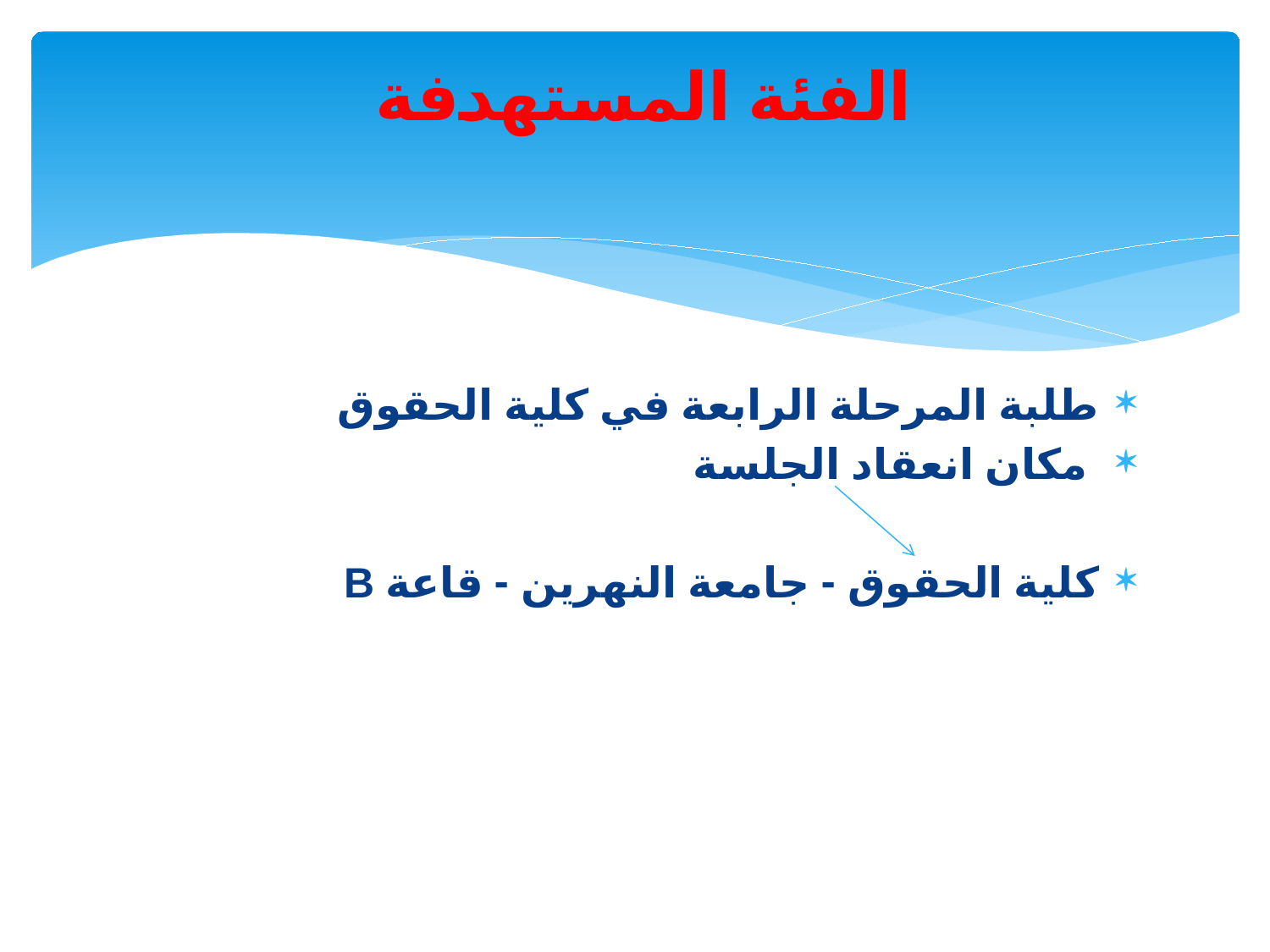

# الفئة المستهدفة
طلبة المرحلة الرابعة في كلية الحقوق
 مكان انعقاد الجلسة

كلية الحقوق - جامعة النهرين - قاعة B